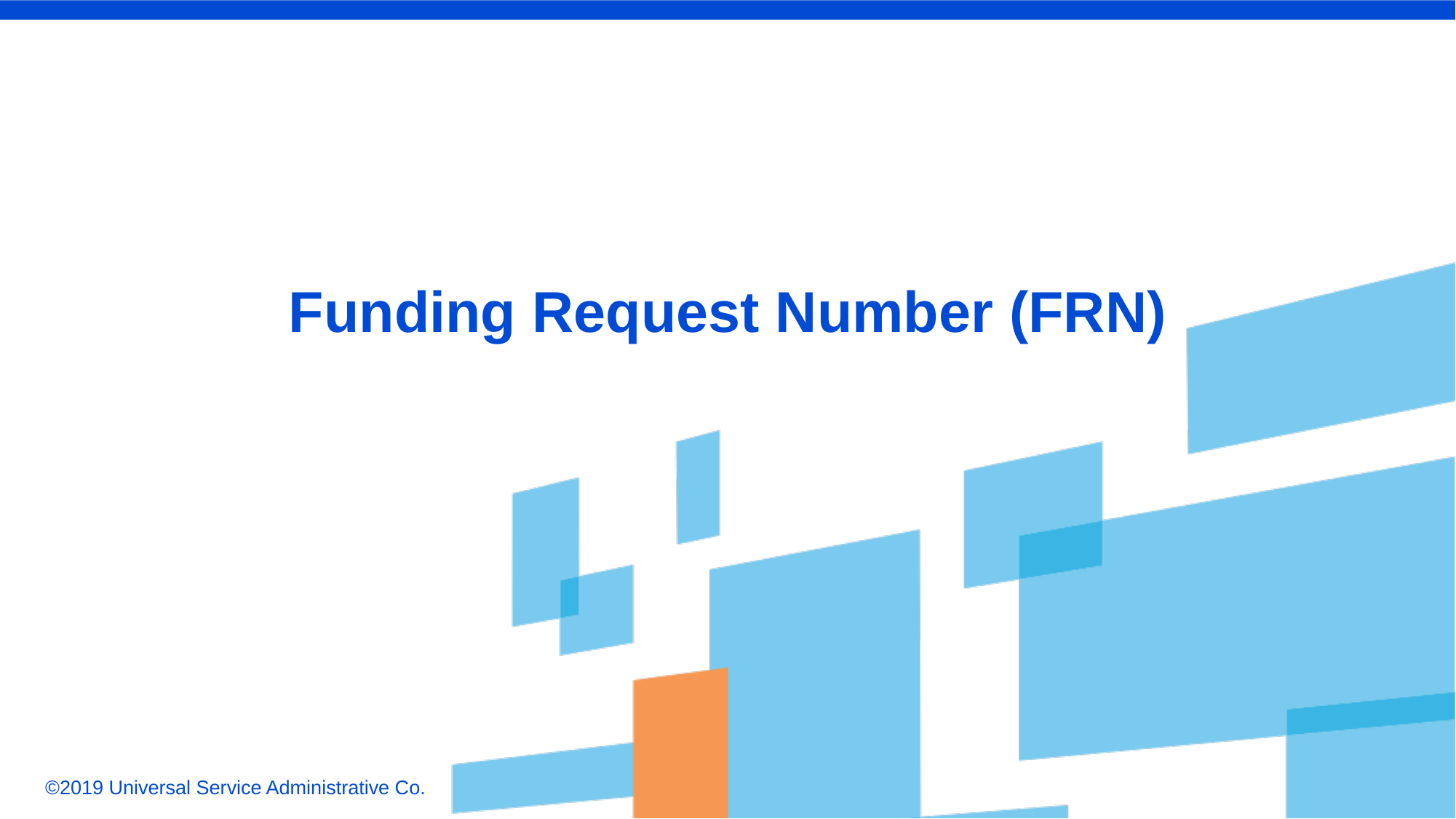

Funding Request Number (FRN)

©2019 Universal Service Administrative Co.